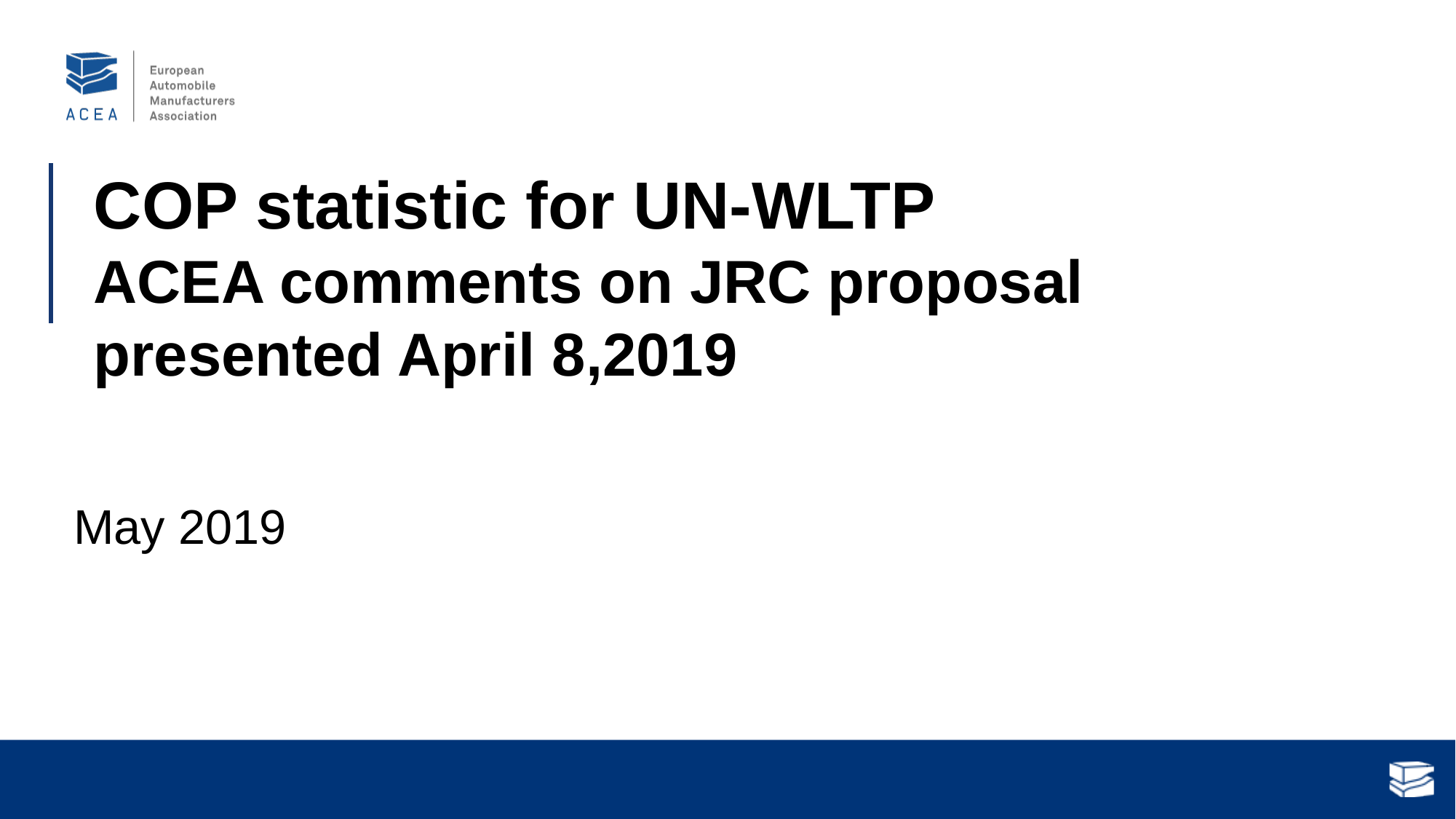

# COP statistic for UN-WLTP ACEA comments on JRC proposal presented April 8,2019
May 2019